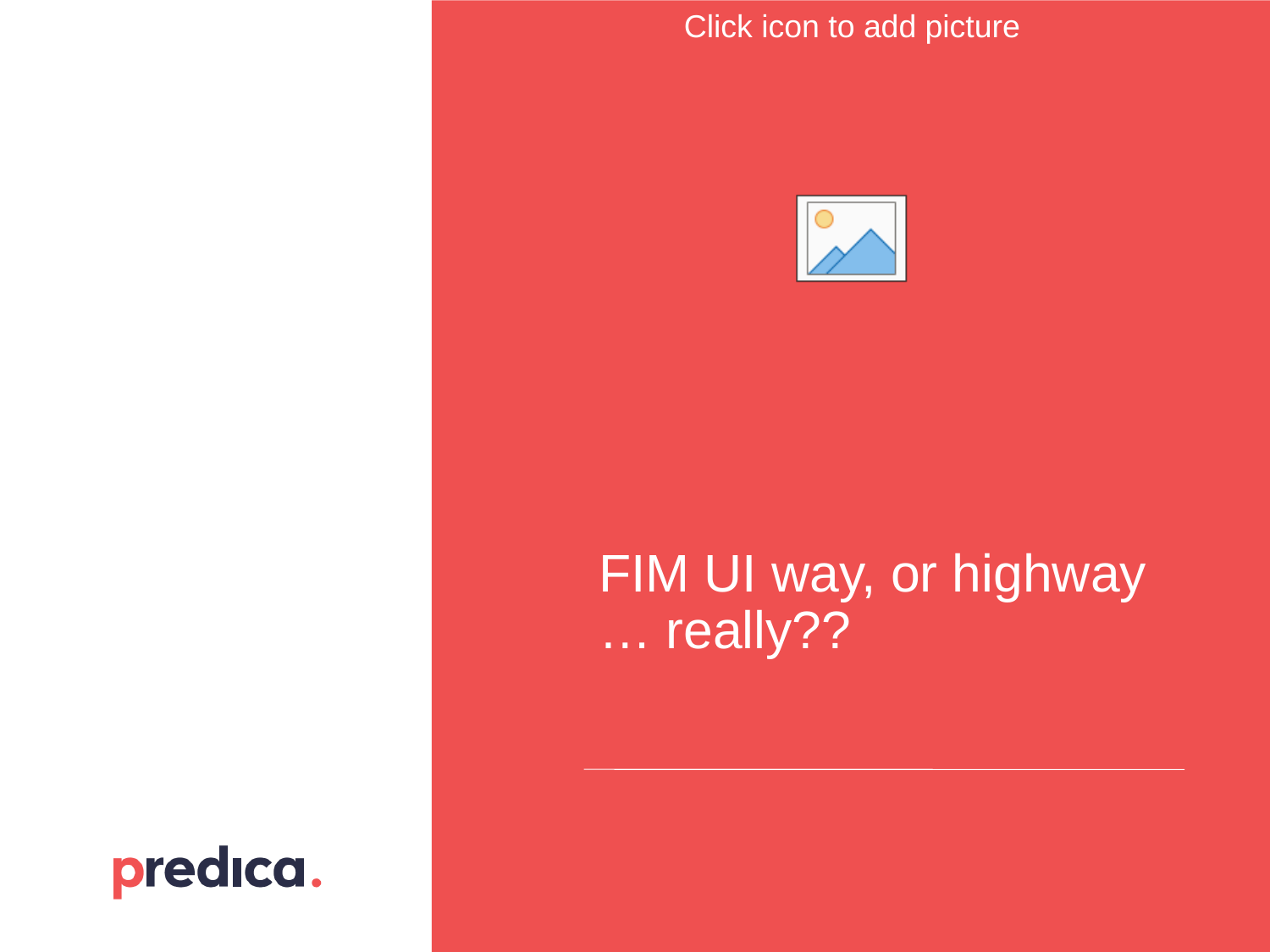

# FIM UI way, or highway … really??